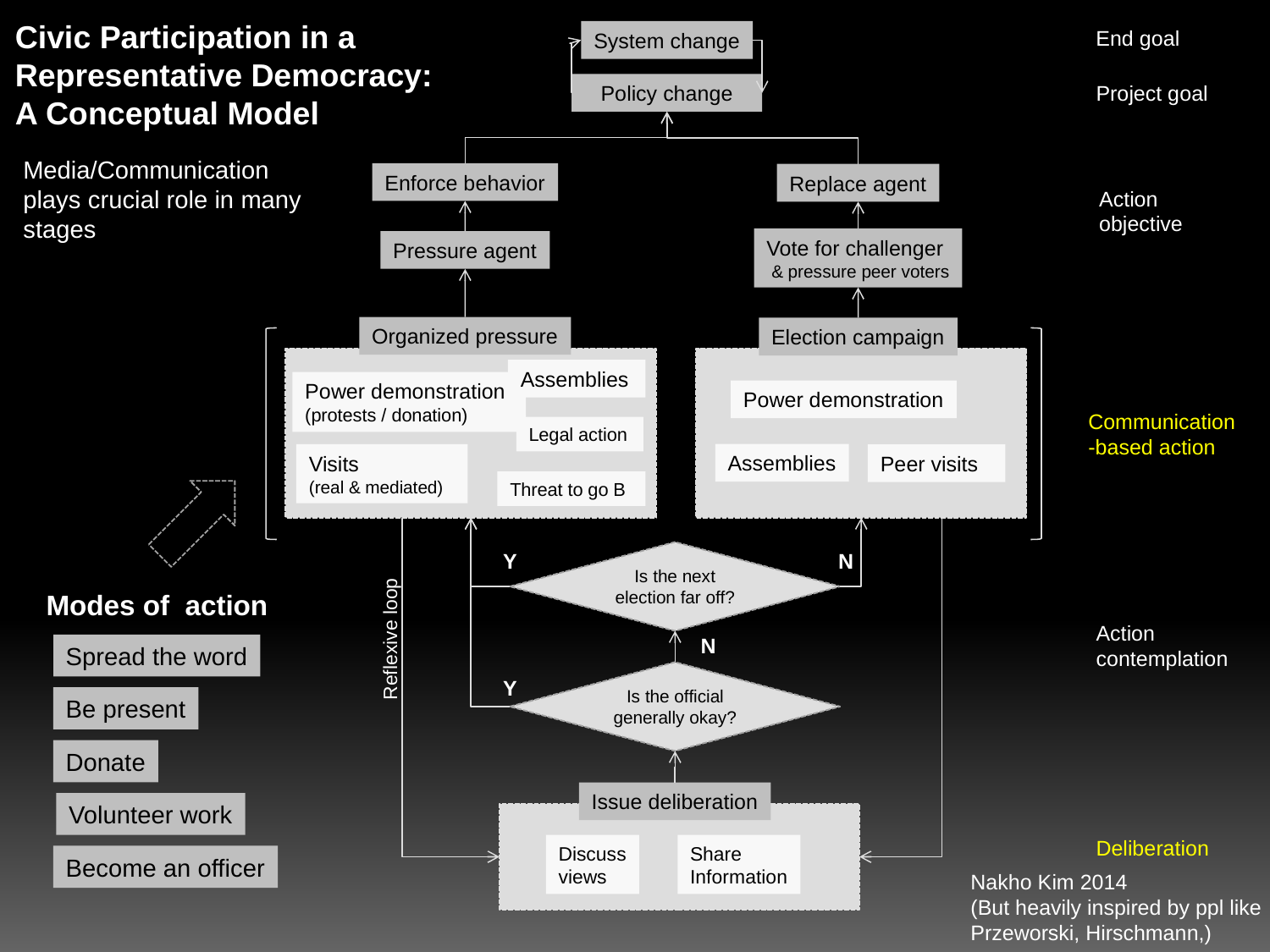

Civic Participation in a
Representative Democracy:
A Conceptual Model
End goal
System change
Policy change
Project goal
Media/Communication
plays crucial role in many stages
Enforce behavior
Replace agent
Action
objective
Vote for challenger
 & pressure peer voters
Pressure agent
Organized pressure
Election campaign

Assemblies
Power demonstration
(protests / donation)
Power demonstration
Communication
-based action
Legal action
Assemblies
Visits
(real & mediated)
Peer visits
Threat to go B

A
Y
Is the next election far off?
N
Modes of  action
Action
contemplation
Reflexive loop
N
Spread the word
Is the official
generally okay?
Y
Be present
Donate
Issue deliberation
Volunteer work

Deliberation
Discuss
views
Share
Information
Become an officer
Nakho Kim 2014
(But heavily inspired by ppl like
Przeworski, Hirschmann,)